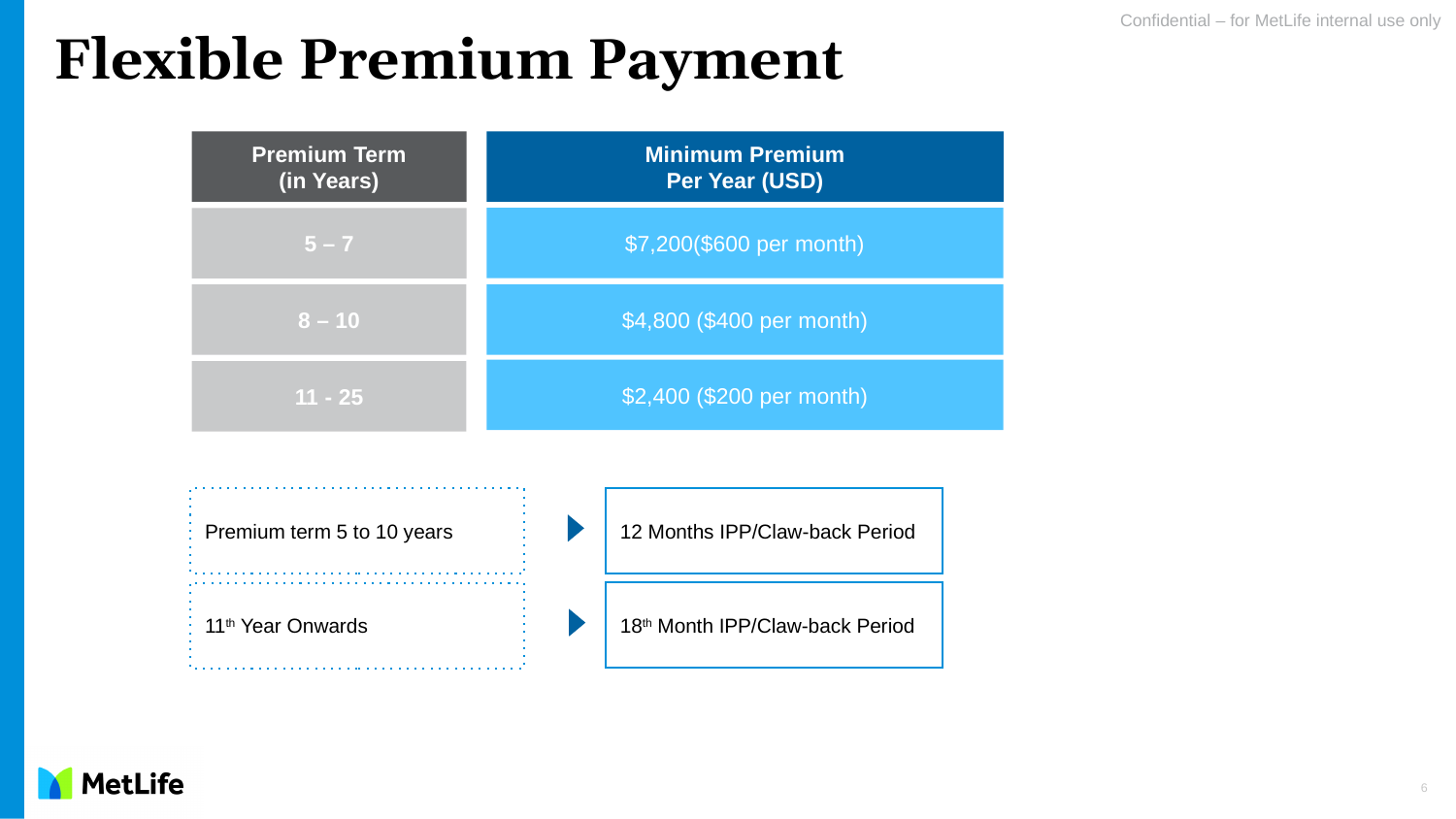

# Flexible Premium Payment
Premium Term
(in Years)
5 – 7
8 – 10
11 - 25
Minimum Premium
Per Year (USD)
$4,800 ($400 per month)
$2,400 ($200 per month)
$7,200($600 per month)
12 Months IPP/Claw-back Period

18th Month IPP/Claw-back Period

Premium term 5 to 10 years
11th Year Onwards

6